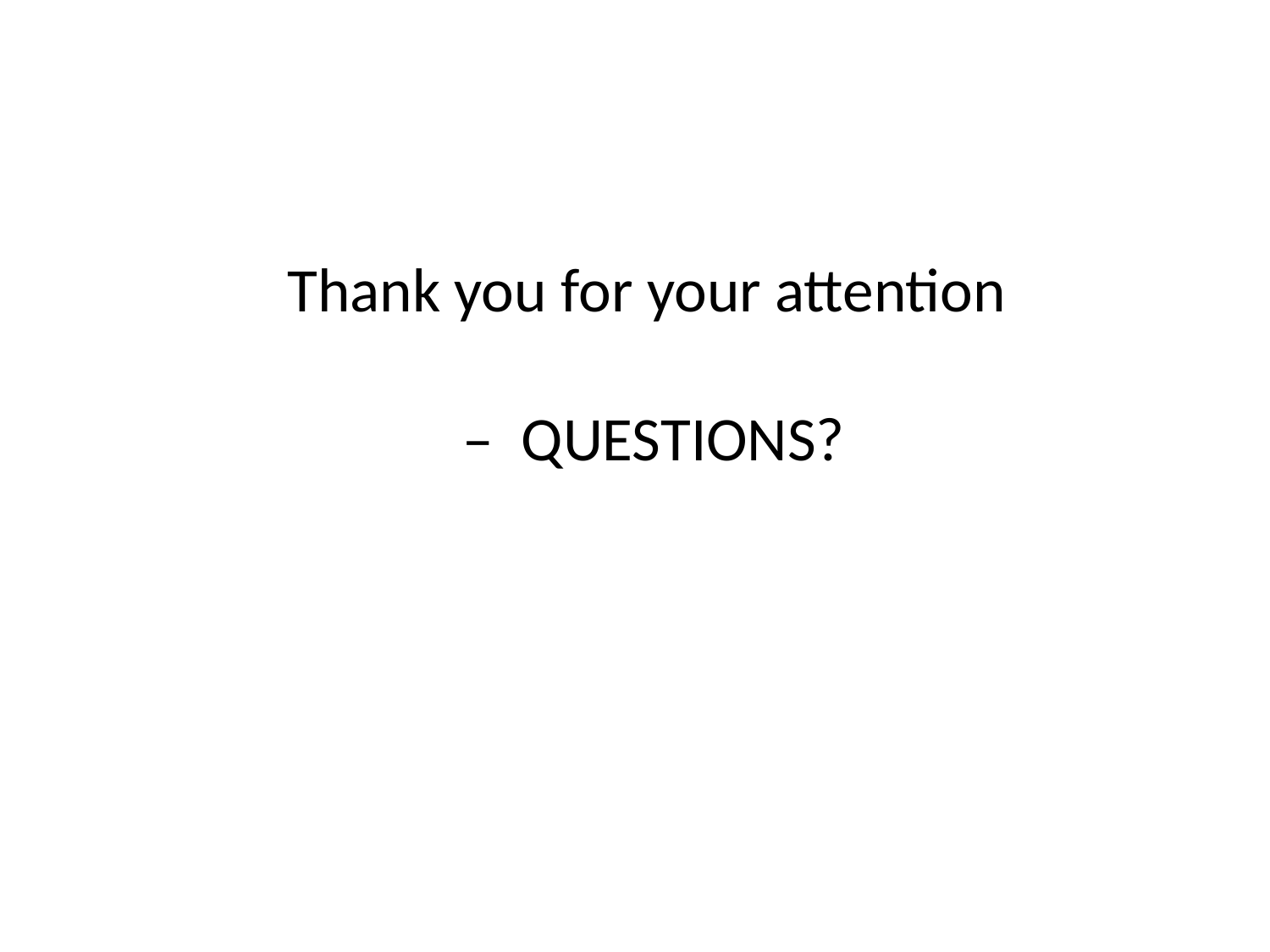

# Thank you for your attention –  QUESTIONS?